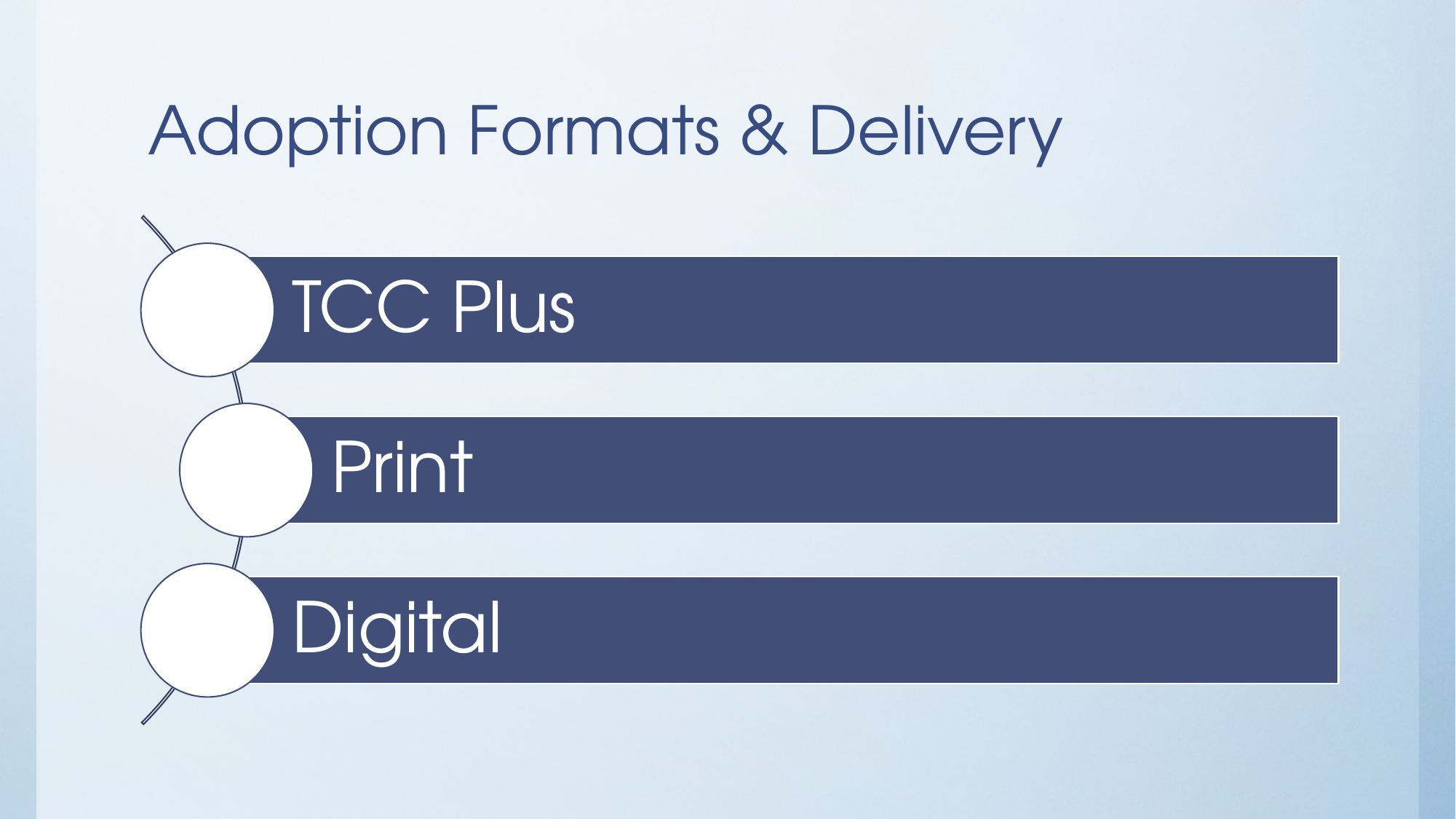

# Adoption Formats & Delivery
TCC Plus
Print
Digital